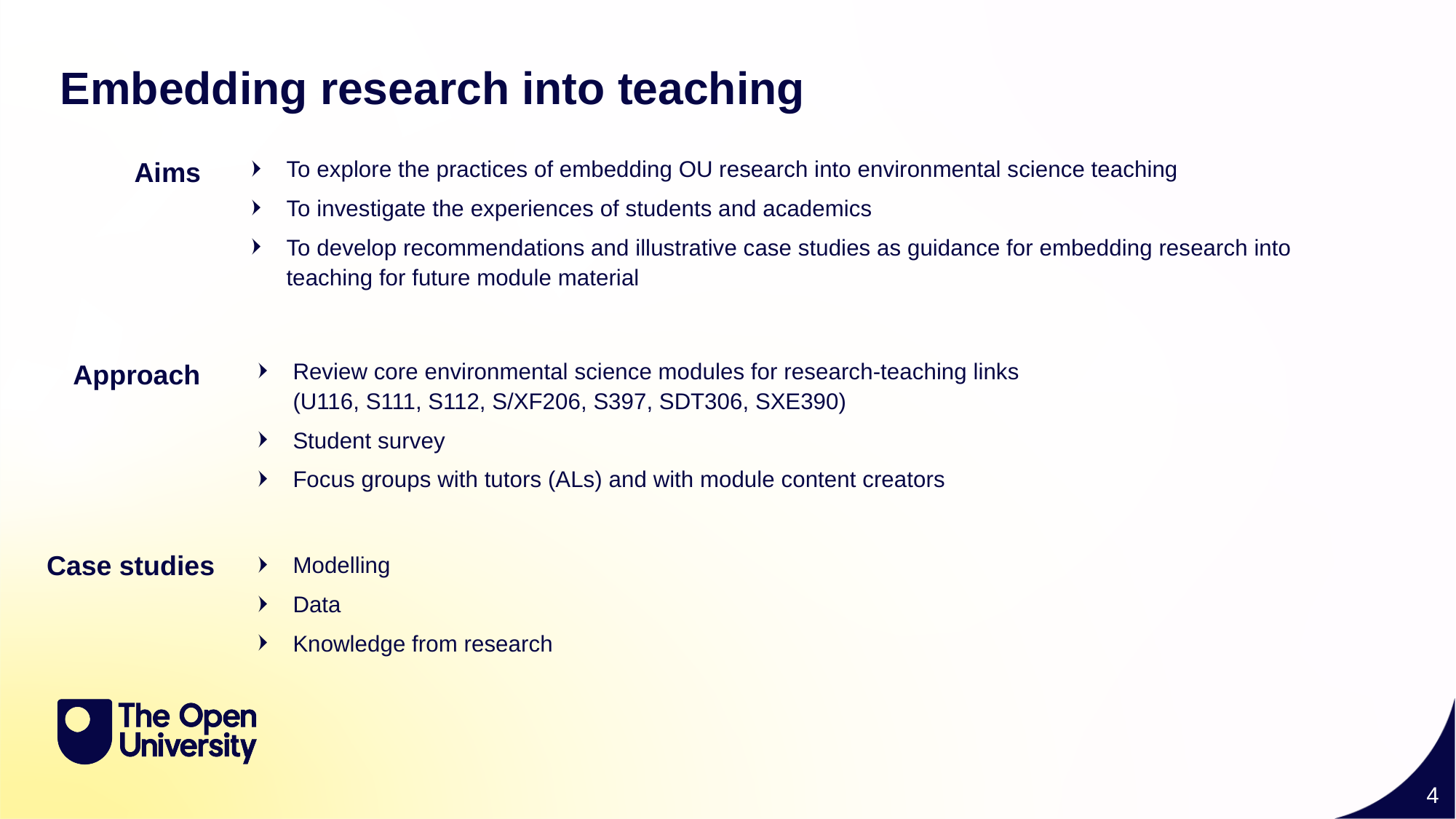

Embedding research into teaching
Aims
To explore the practices of embedding OU research into environmental science teaching
To investigate the experiences of students and academics
To develop recommendations and illustrative case studies as guidance for embedding research into teaching for future module material

Approach
Review core environmental science modules for research-teaching links
(U116, S111, S112, S/XF206, S397, SDT306, SXE390)
Student survey
Focus groups with tutors (ALs) and with module content creators

Case studies
Modelling
Data
Knowledge from research